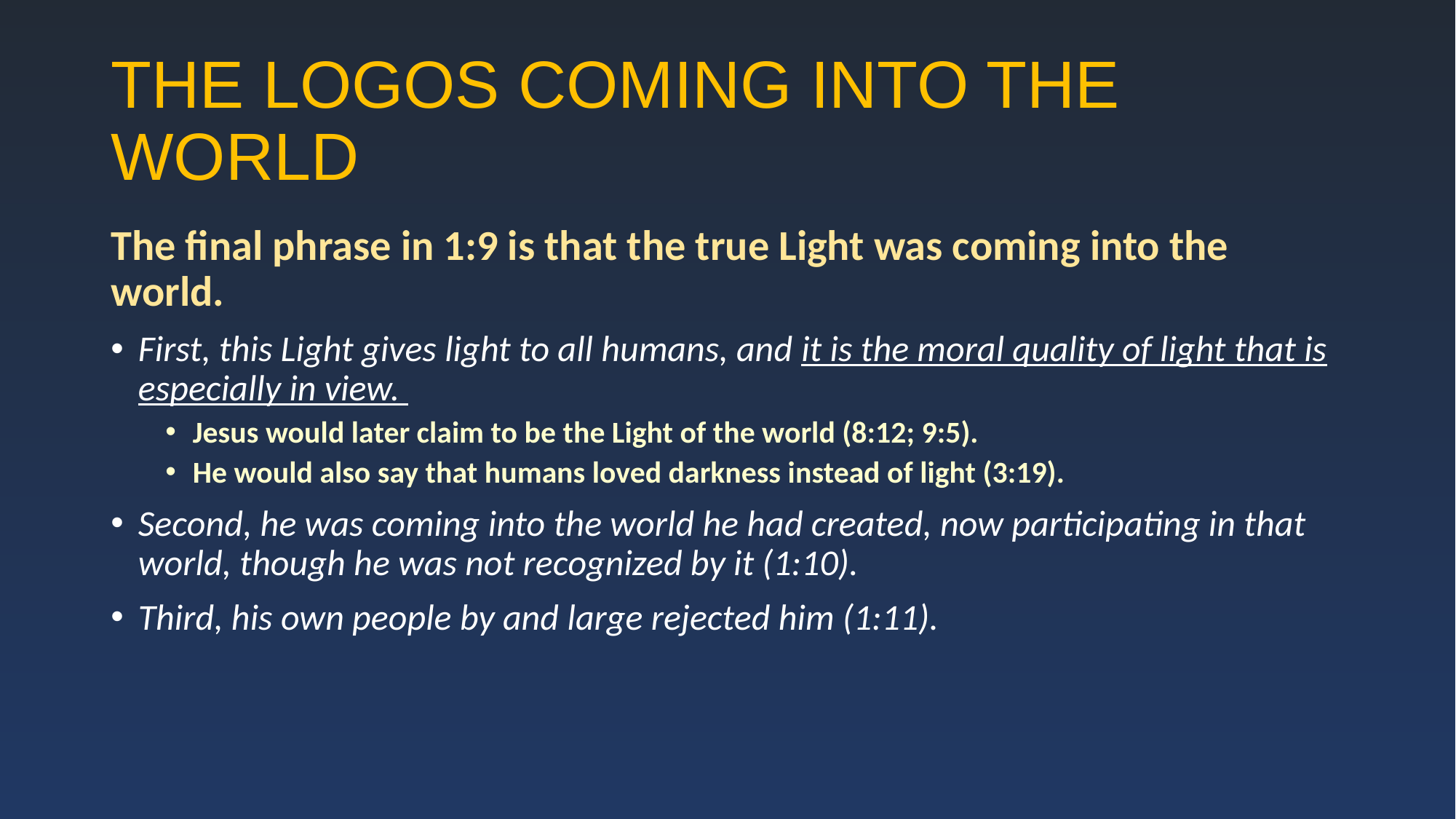

# THE LOGOS COMING INTO THE WORLD
The final phrase in 1:9 is that the true Light was coming into the world.
First, this Light gives light to all humans, and it is the moral quality of light that is especially in view.
Jesus would later claim to be the Light of the world (8:12; 9:5).
He would also say that humans loved darkness instead of light (3:19).
Second, he was coming into the world he had created, now participating in that world, though he was not recognized by it (1:10).
Third, his own people by and large rejected him (1:11).